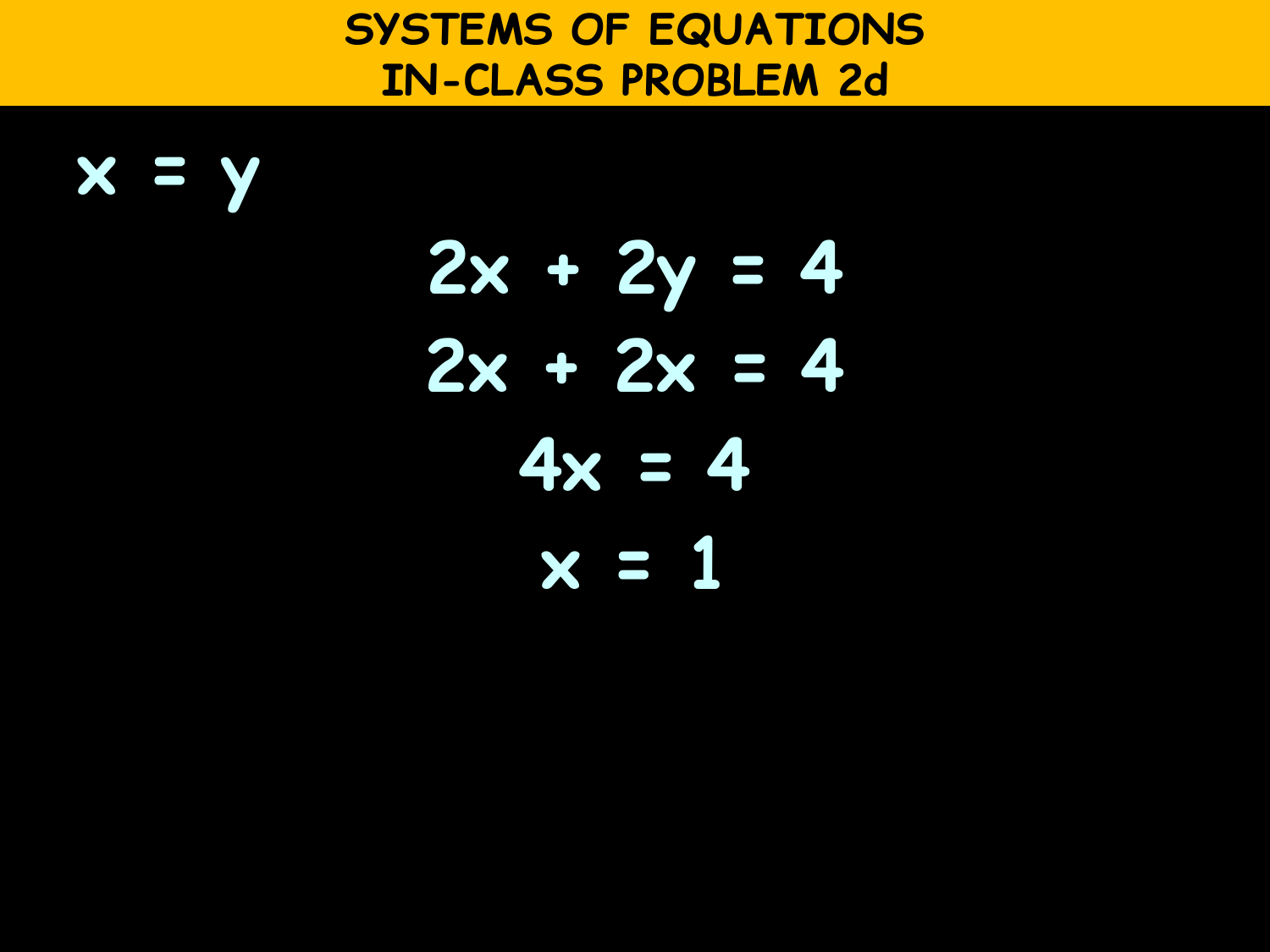

SYSTEMS OF EQUATIONS
IN-CLASS PROBLEM 2d
x = y
2x + 2y = 4
2x + 2x = 4
4x = 4
x = 1